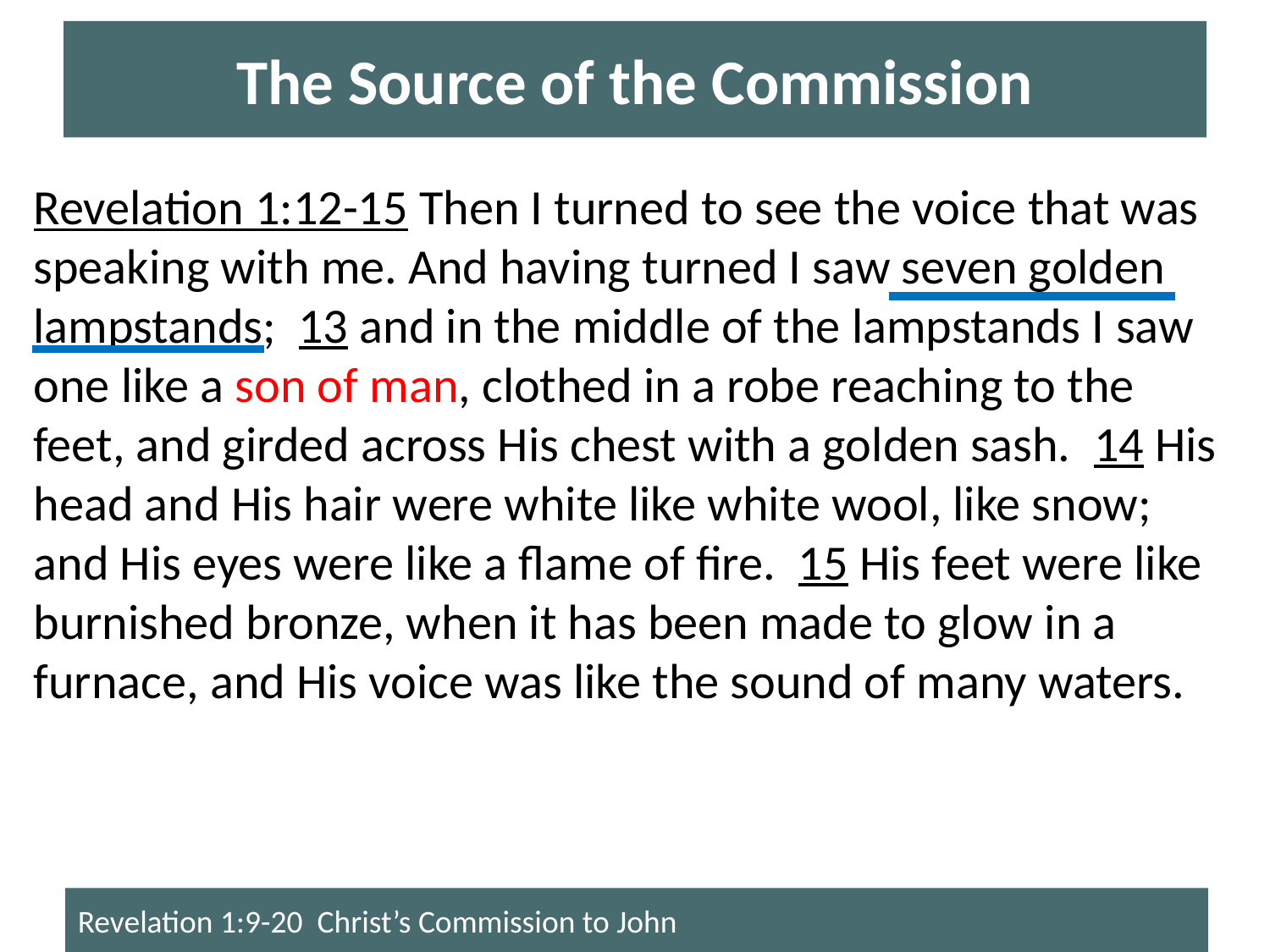

# The Source of the Commission
Revelation 1:12-15 Then I turned to see the voice that was speaking with me. And having turned I saw seven golden lampstands;  13 and in the middle of the lampstands I saw one like a son of man, clothed in a robe reaching to the feet, and girded across His chest with a golden sash.  14 His head and His hair were white like white wool, like snow; and His eyes were like a flame of fire.  15 His feet were like burnished bronze, when it has been made to glow in a furnace, and His voice was like the sound of many waters.